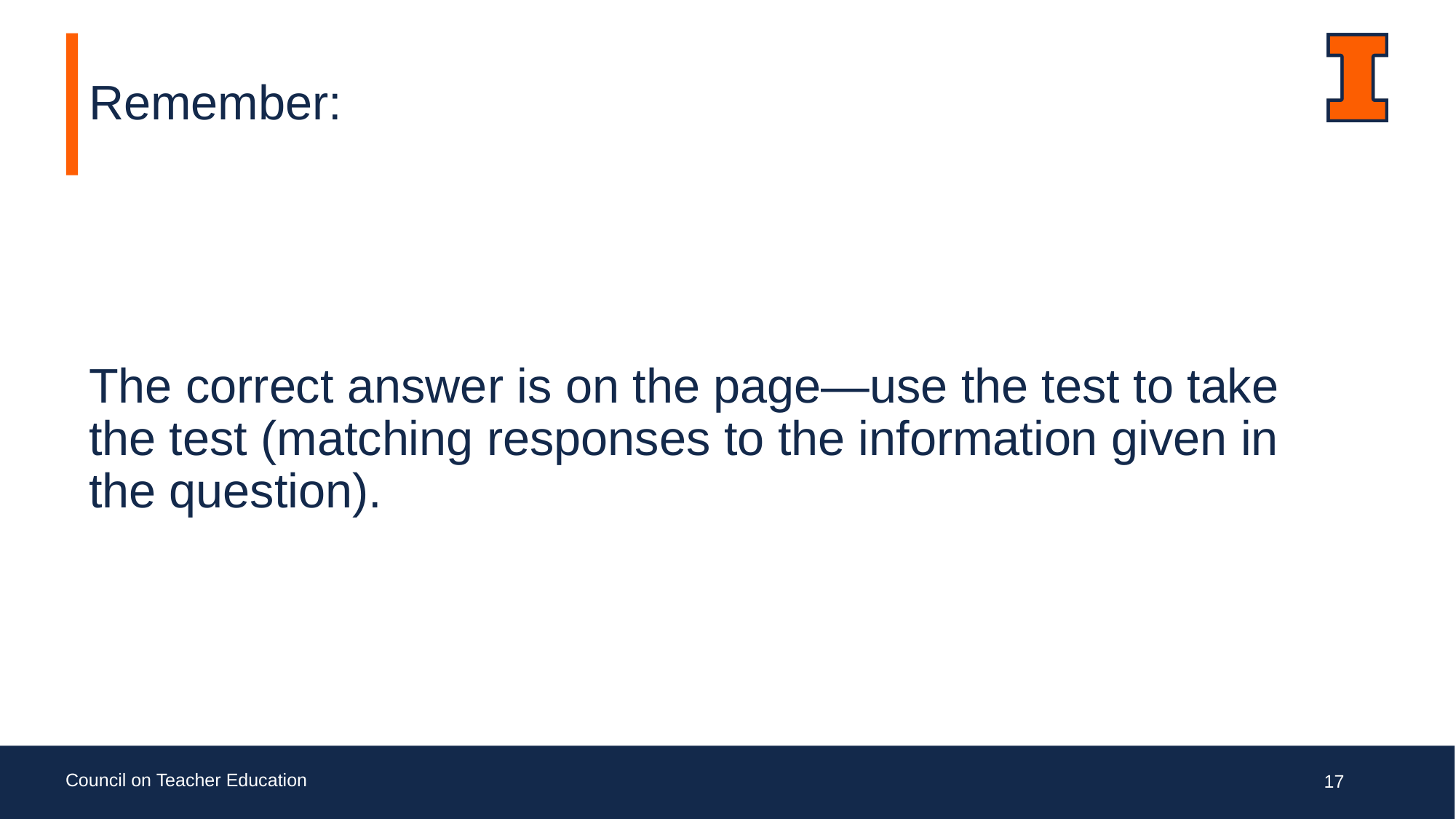

# Remember:

The correct answer is on the page—use the test to take the test (matching responses to the information given in the question).
Council on Teacher Education
17